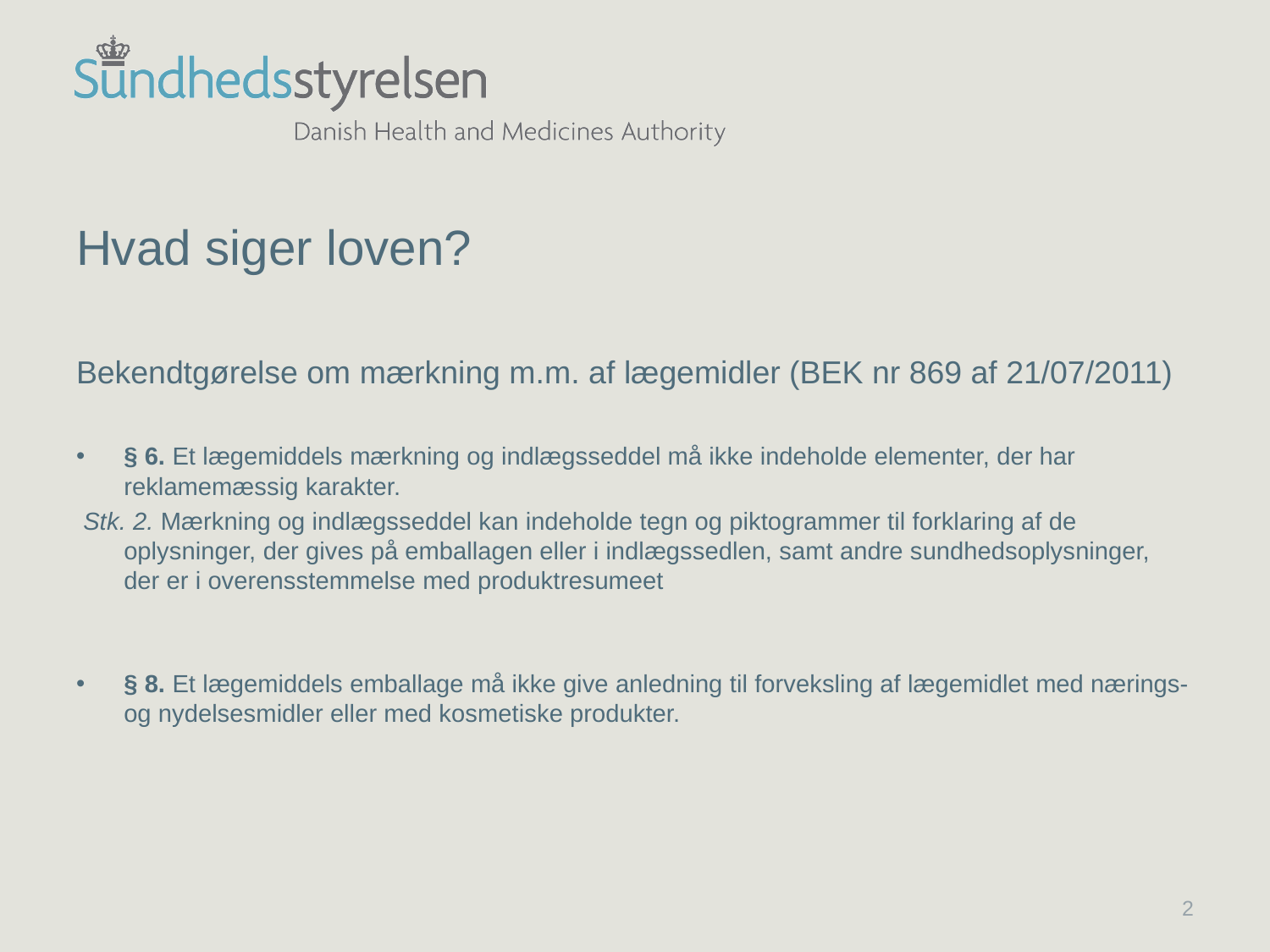

# Hvad siger loven?
Bekendtgørelse om mærkning m.m. af lægemidler (BEK nr 869 af 21/07/2011)

§ 6. Et lægemiddels mærkning og indlægsseddel må ikke indeholde elementer, der har reklamemæssig karakter.
 Stk. 2. Mærkning og indlægsseddel kan indeholde tegn og piktogrammer til forklaring af de oplysninger, der gives på emballagen eller i indlægssedlen, samt andre sundhedsoplysninger, der er i overensstemmelse med produktresumeet

§ 8. Et lægemiddels emballage må ikke give anledning til forveksling af lægemidlet med nærings- og nydelsesmidler eller med kosmetiske produkter.

2